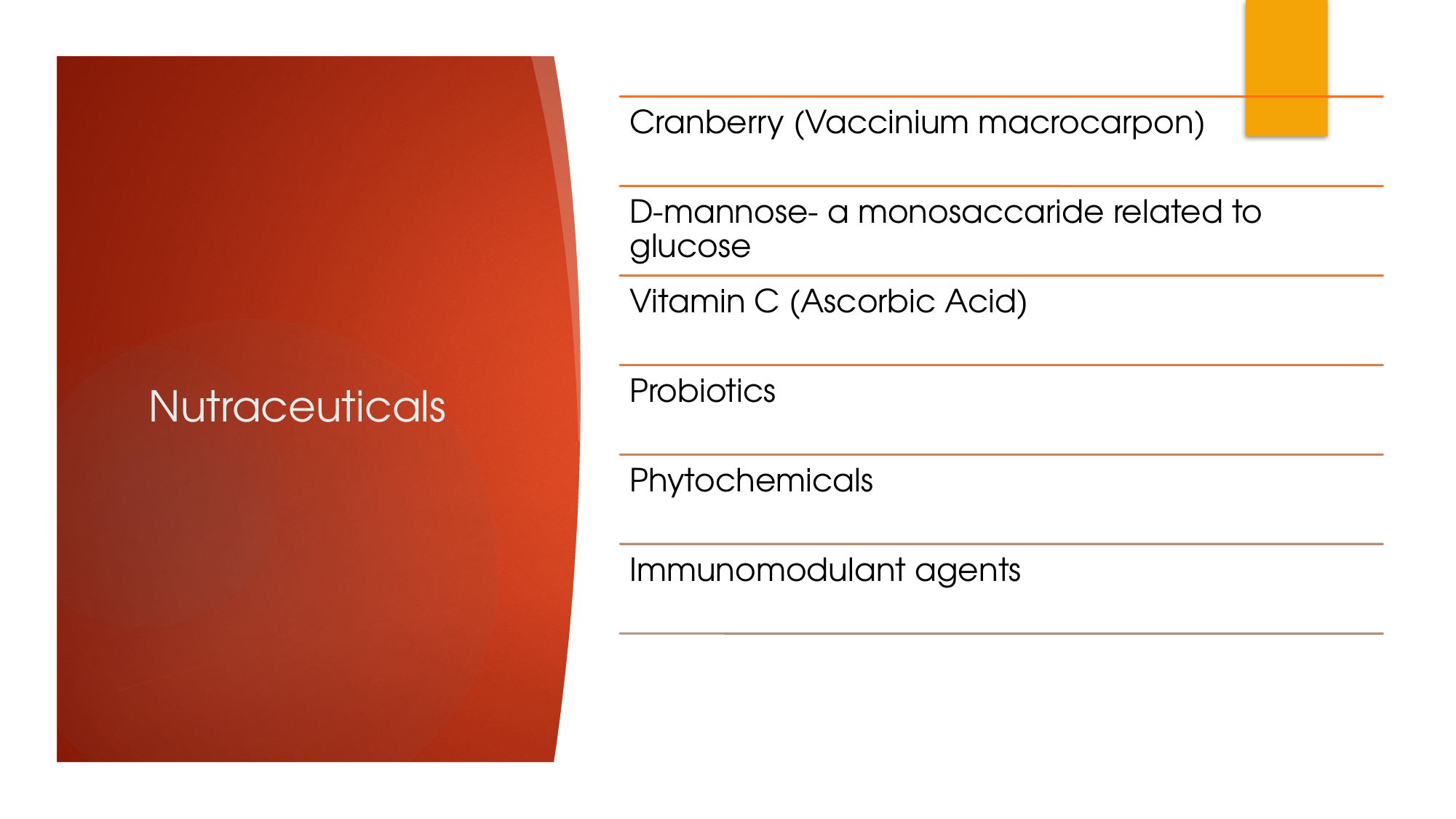

Cranberry (Vaccinium macrocarpon)
D-mannose- a monosaccaride related to glucose
Vitamin C (Ascorbic Acid)
Probiotics
Phytochemicals
Immunomodulant agents

# Nutraceuticals